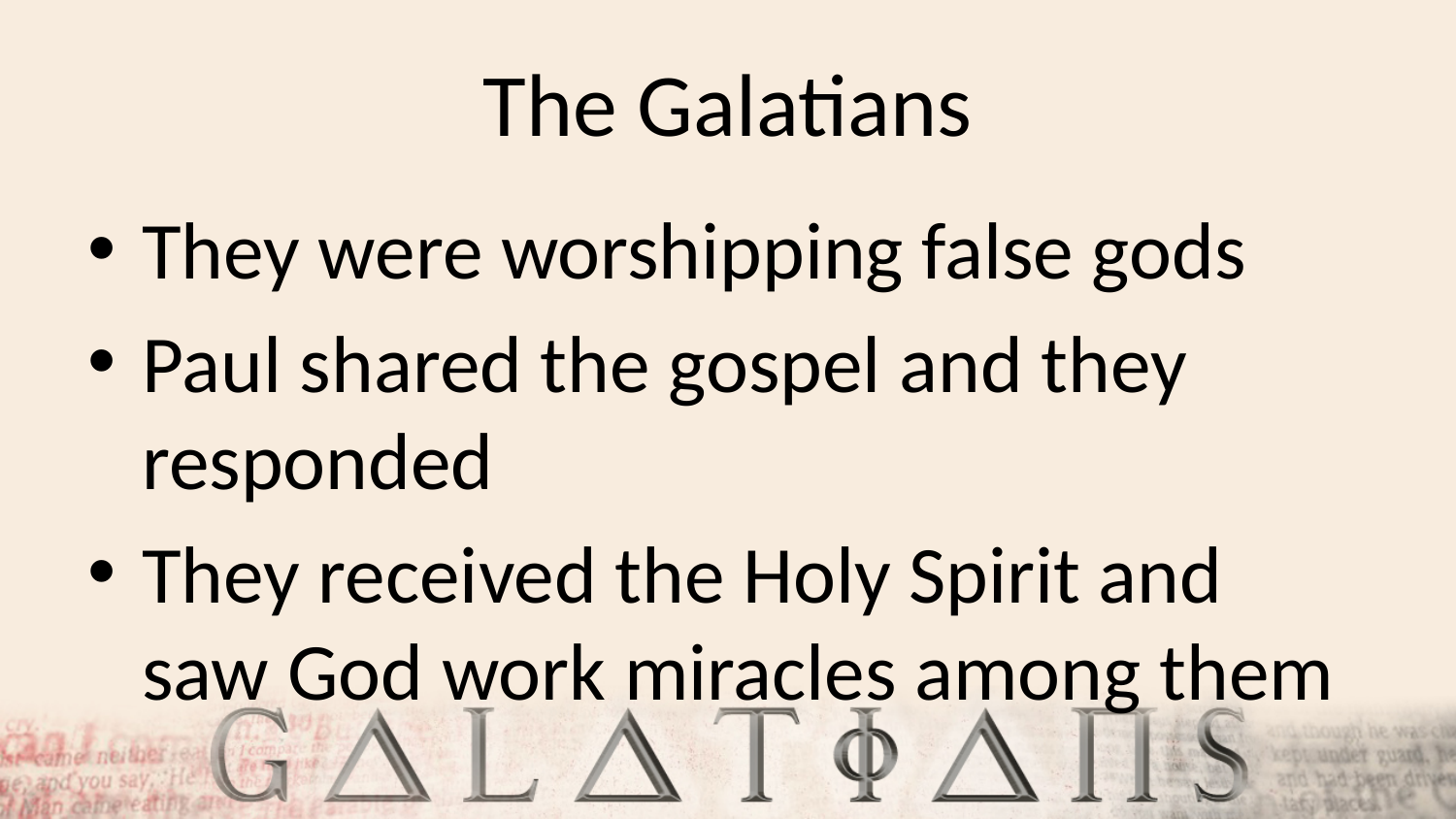

# The Galatians
They were worshipping false gods
Paul shared the gospel and they responded
They received the Holy Spirit and saw God work miracles among them